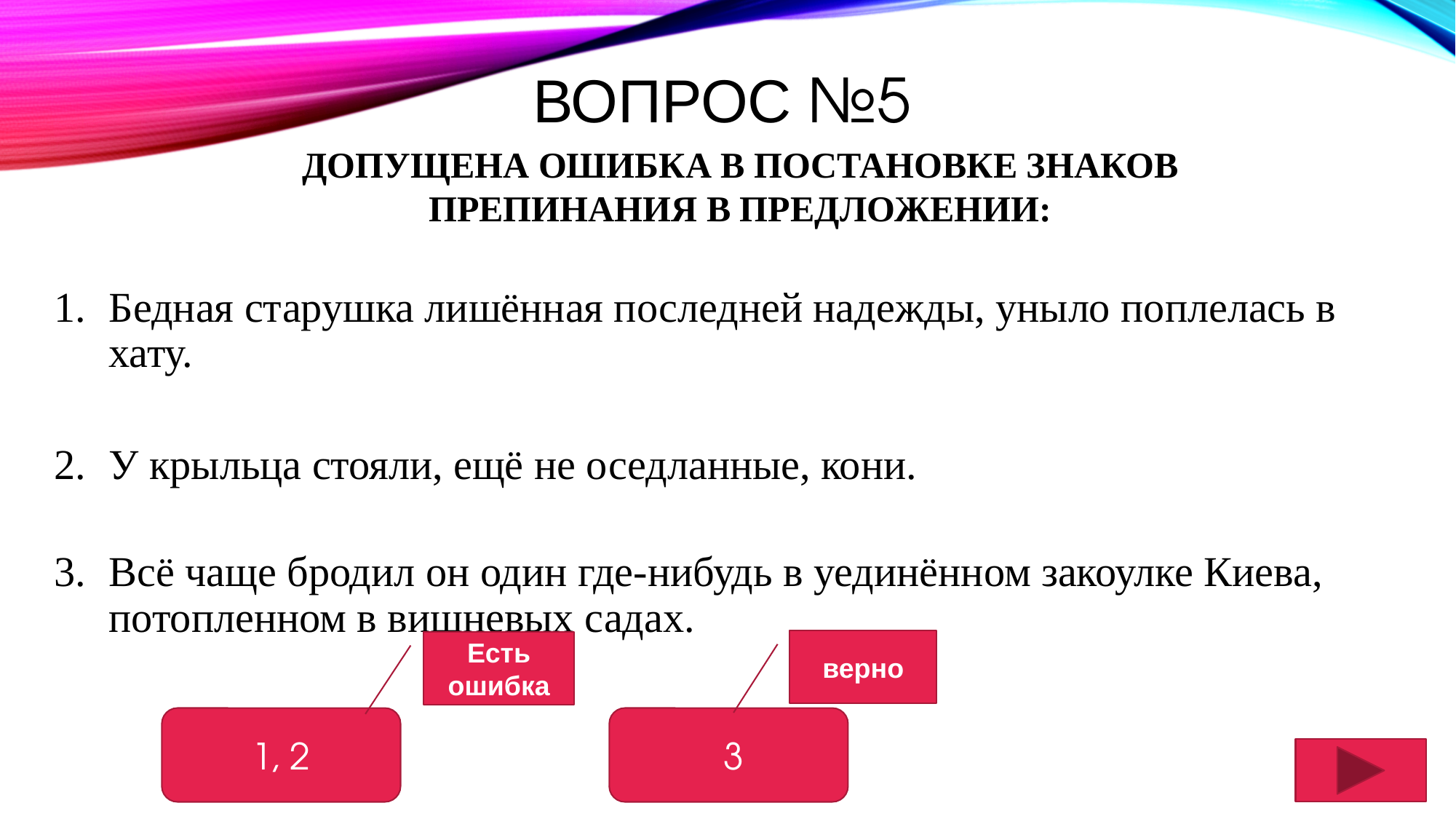

# Вопрос №5
Допущена ошибка в постановке знаков препинания в предложении:
Бедная старушка лишённая последней надежды, уныло поплелась в хату.
У крыльца стояли, ещё не оседланные, кони.
Всё чаще бродил он один где-нибудь в уединённом закоулке Киева, потопленном в вишневых садах.
верно
Есть ошибка
1, 2
 3